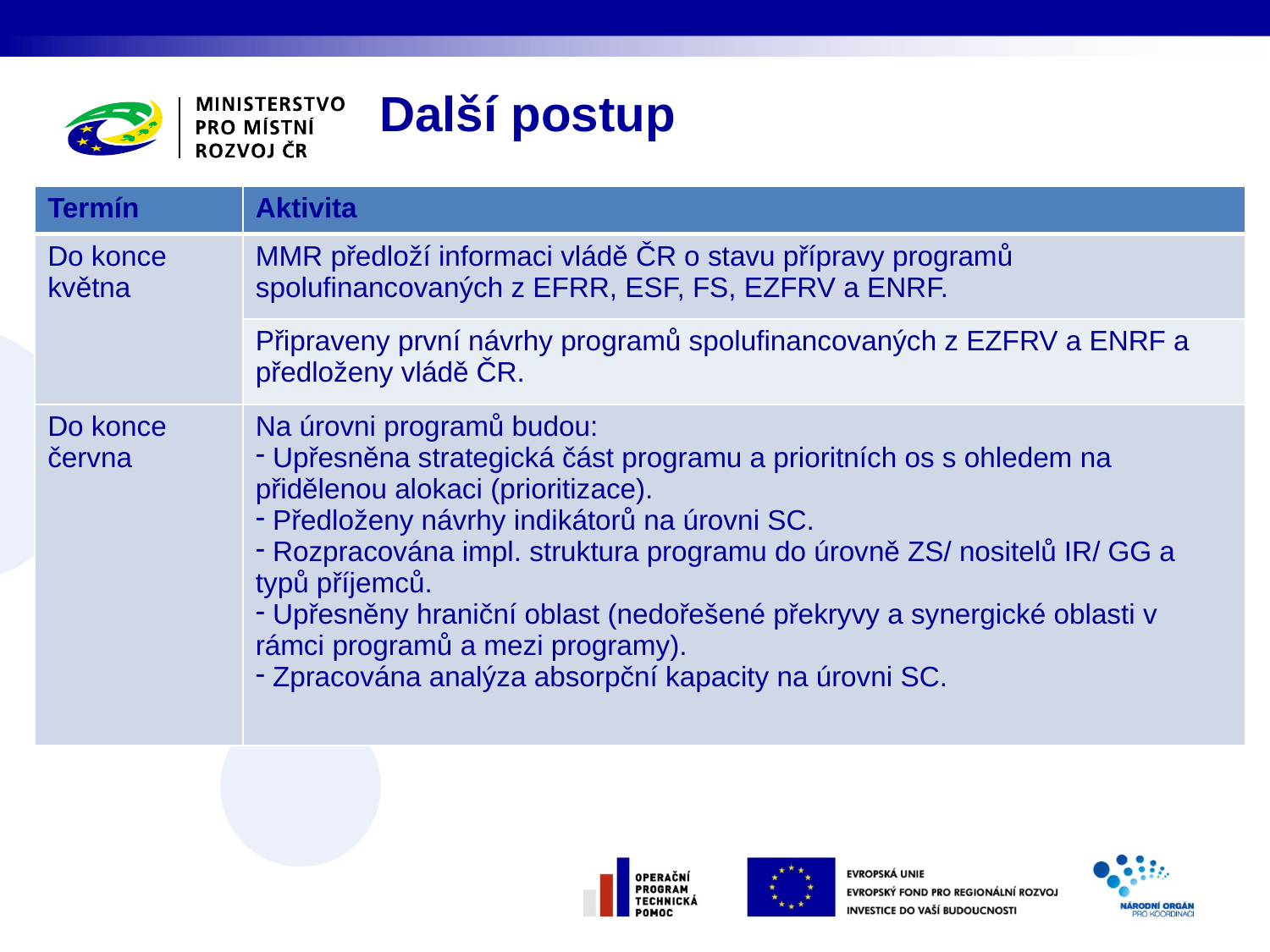

Další postup
| Termín | Aktivita |
| --- | --- |
| Do konce května | MMR předloží informaci vládě ČR o stavu přípravy programů spolufinancovaných z EFRR, ESF, FS, EZFRV a ENRF. |
|  | Připraveny první návrhy programů spolufinancovaných z EZFRV a ENRF a předloženy vládě ČR. |
| Do konce června | Na úrovni programů budou: Upřesněna strategická část programu a prioritních os s ohledem na přidělenou alokaci (prioritizace). Předloženy návrhy indikátorů na úrovni SC. Rozpracována impl. struktura programu do úrovně ZS/ nositelů IR/ GG a typů příjemců. Upřesněny hraniční oblast (nedořešené překryvy a synergické oblasti v rámci programů a mezi programy). Zpracována analýza absorpční kapacity na úrovni SC. |